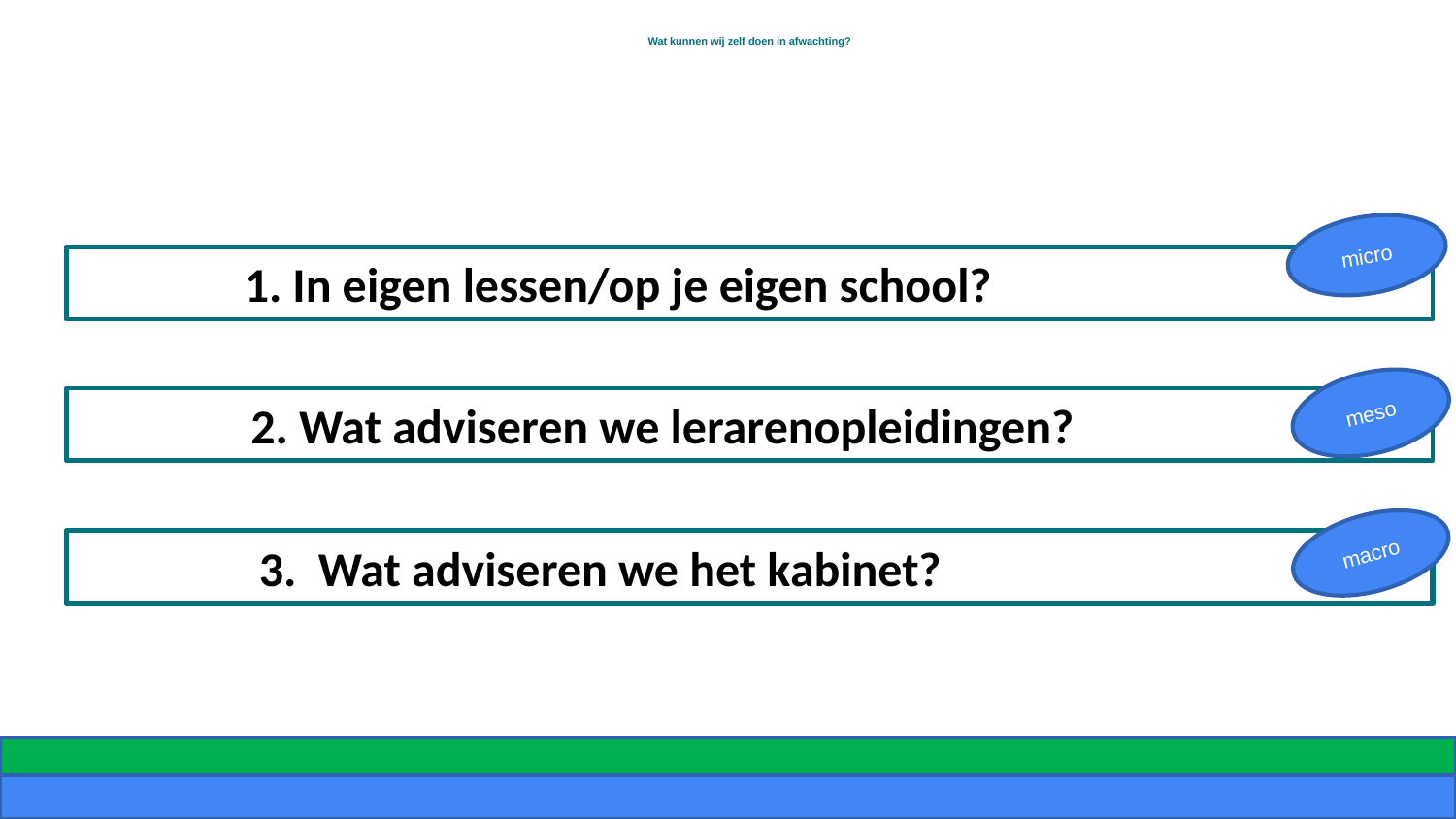

# Wat kunnen wij zelf doen in afwachting?

micro
1. In eigen lessen/op je eigen school?
meso
	  2. Wat adviseren we lerarenopleidingen?
macro
	   3.  Wat adviseren we het kabinet?